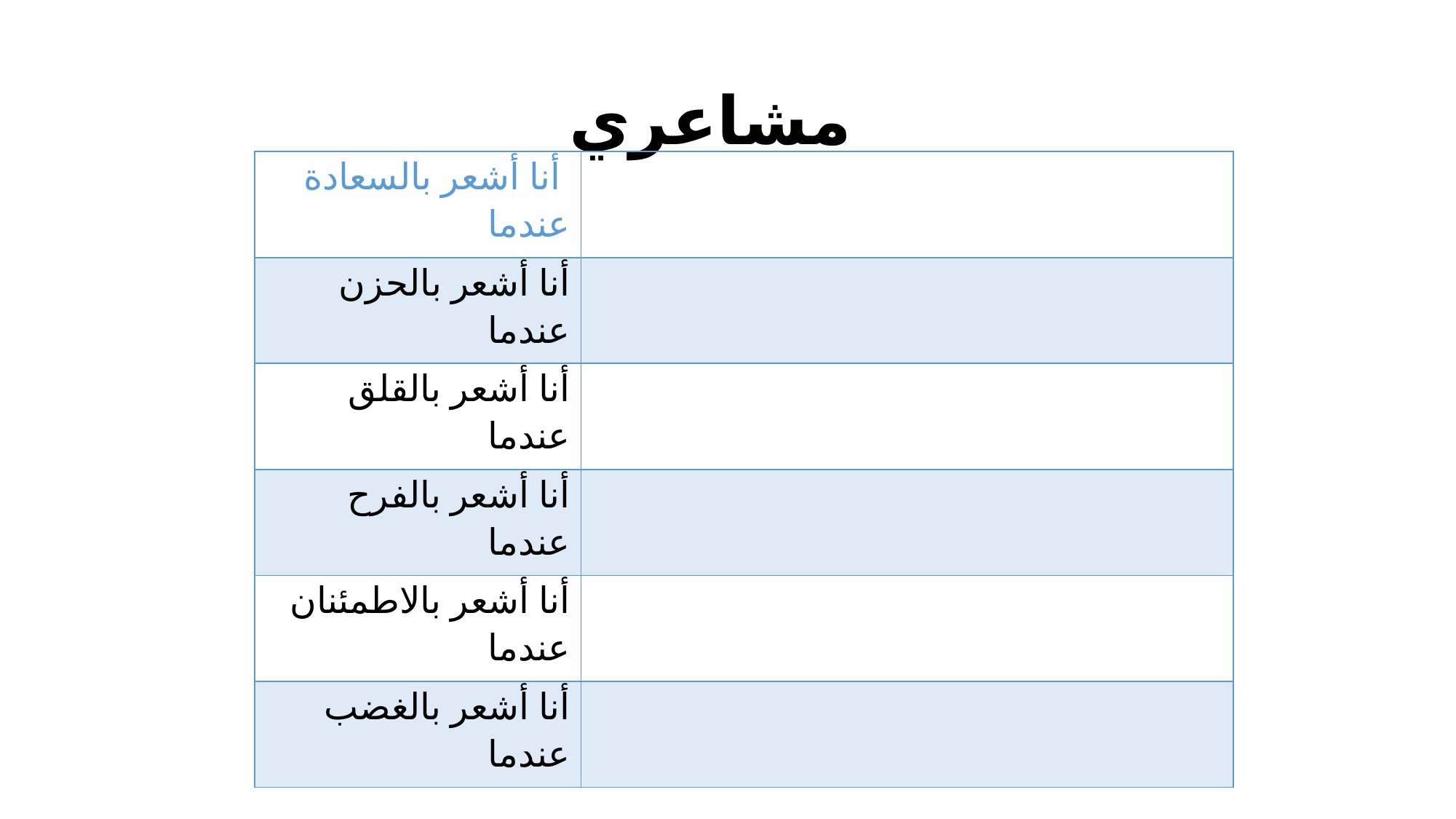

# مشاعري
| أنا أشعر بالسعادة عندما |  |
| --- | --- |
| أنا أشعر بالحزن عندما |  |
| أنا أشعر بالقلق عندما |  |
| أنا أشعر بالفرح عندما |  |
| أنا أشعر بالاطمئنان عندما |  |
| أنا أشعر بالغضب عندما |  |